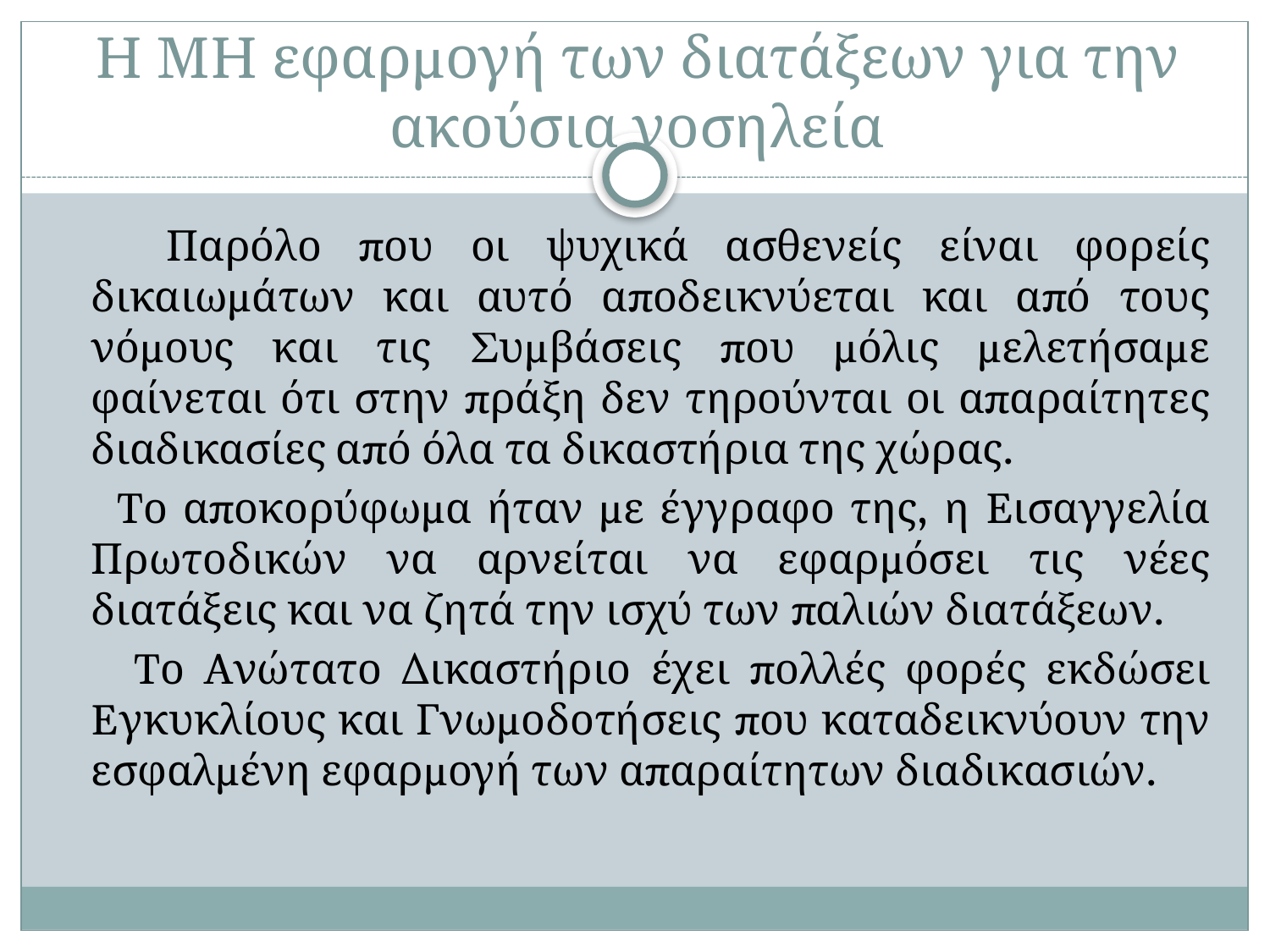

# Η ΜΗ εφαρμογή των διατάξεων για την ακούσια νοσηλεία
   Παρόλο που οι ψυχικά ασθενείς είναι φορείς δικαιωμάτων και αυτό αποδεικνύεται και από τους νόμους και τις Συμβάσεις που μόλις μελετήσαμε φαίνεται ότι στην πράξη δεν τηρούνται οι απαραίτητες διαδικασίες από όλα τα δικαστήρια της χώρας.
    Το αποκορύφωμα ήταν με έγγραφο της, η Εισαγγελία Πρωτοδικών να αρνείται να εφαρμόσει τις νέες διατάξεις και να ζητά την ισχύ των παλιών διατάξεων.
    Το Ανώτατο Δικαστήριο έχει πολλές φορές εκδώσει Εγκυκλίους και Γνωμοδοτήσεις που καταδεικνύουν την εσφαλμένη εφαρμογή των απαραίτητων διαδικασιών.